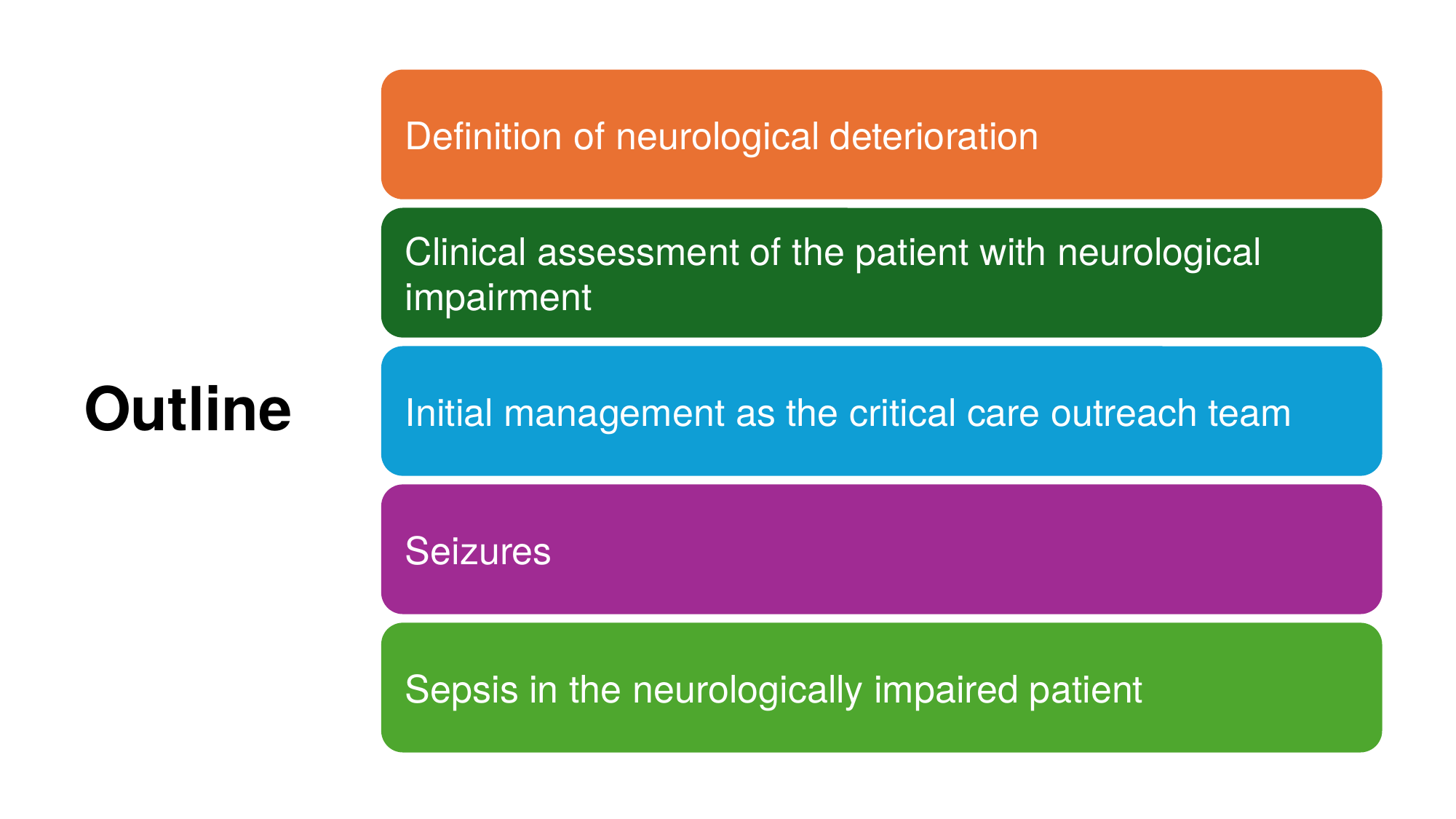

# Outline
Definition of neurological deterioration
Clinical assessment of the patient with neurological impairment
Initial management as the critical care outreach team
Seizures
Sepsis in the neurologically impaired patient